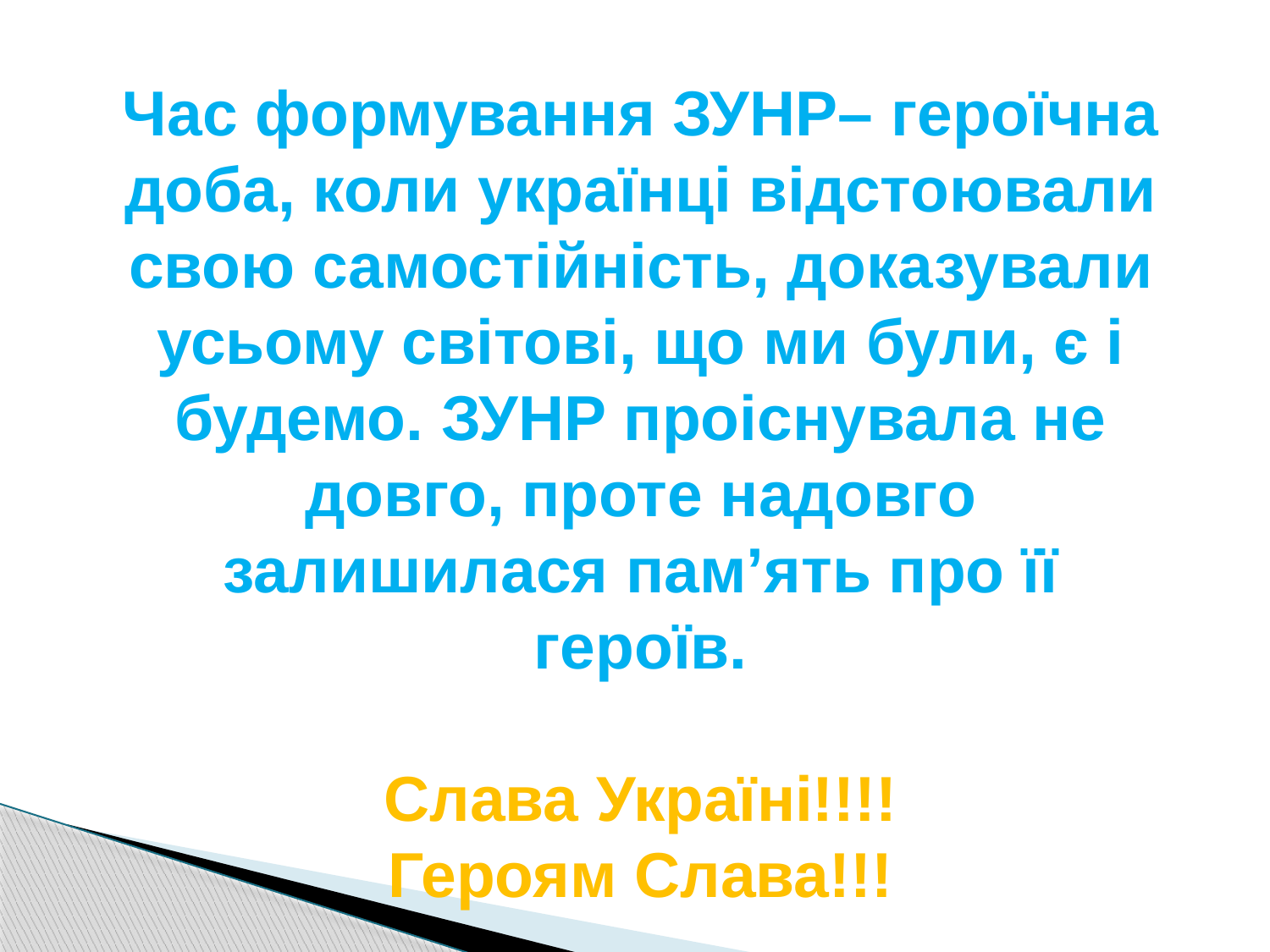

Час формування ЗУНР– героїчна доба, коли українці відстоювали свою самостійність, доказували усьому світові, що ми були, є і будемо. ЗУНР проіснувала не довго, проте надовго залишилася пам’ять про її героїв.

Слава Україні!!!!
Героям Слава!!!